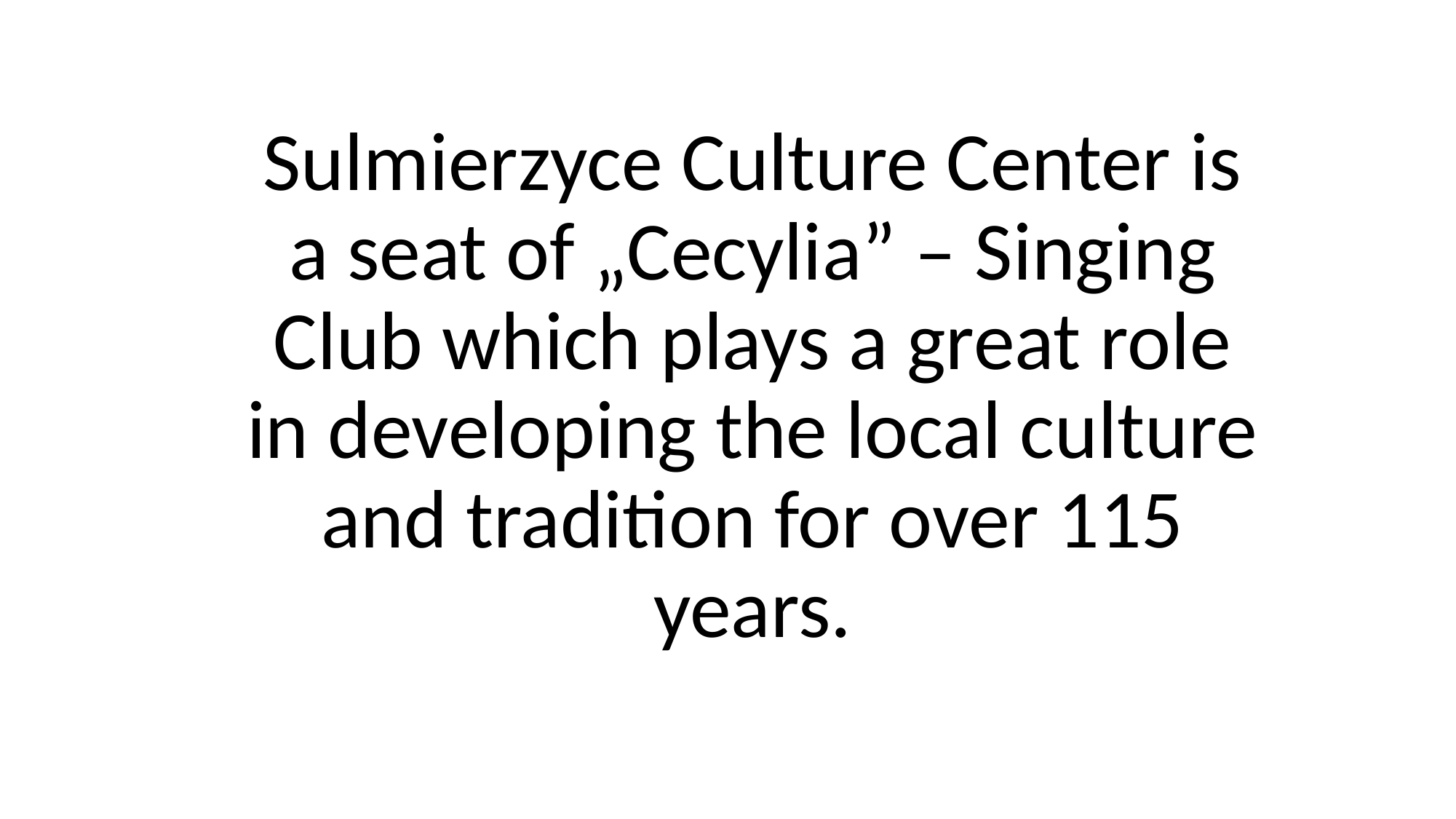

# Sulmierzyce Culture Center is a seat of „Cecylia” – Singing Club which plays a great role in developing the local culture and tradition for over 115 years.